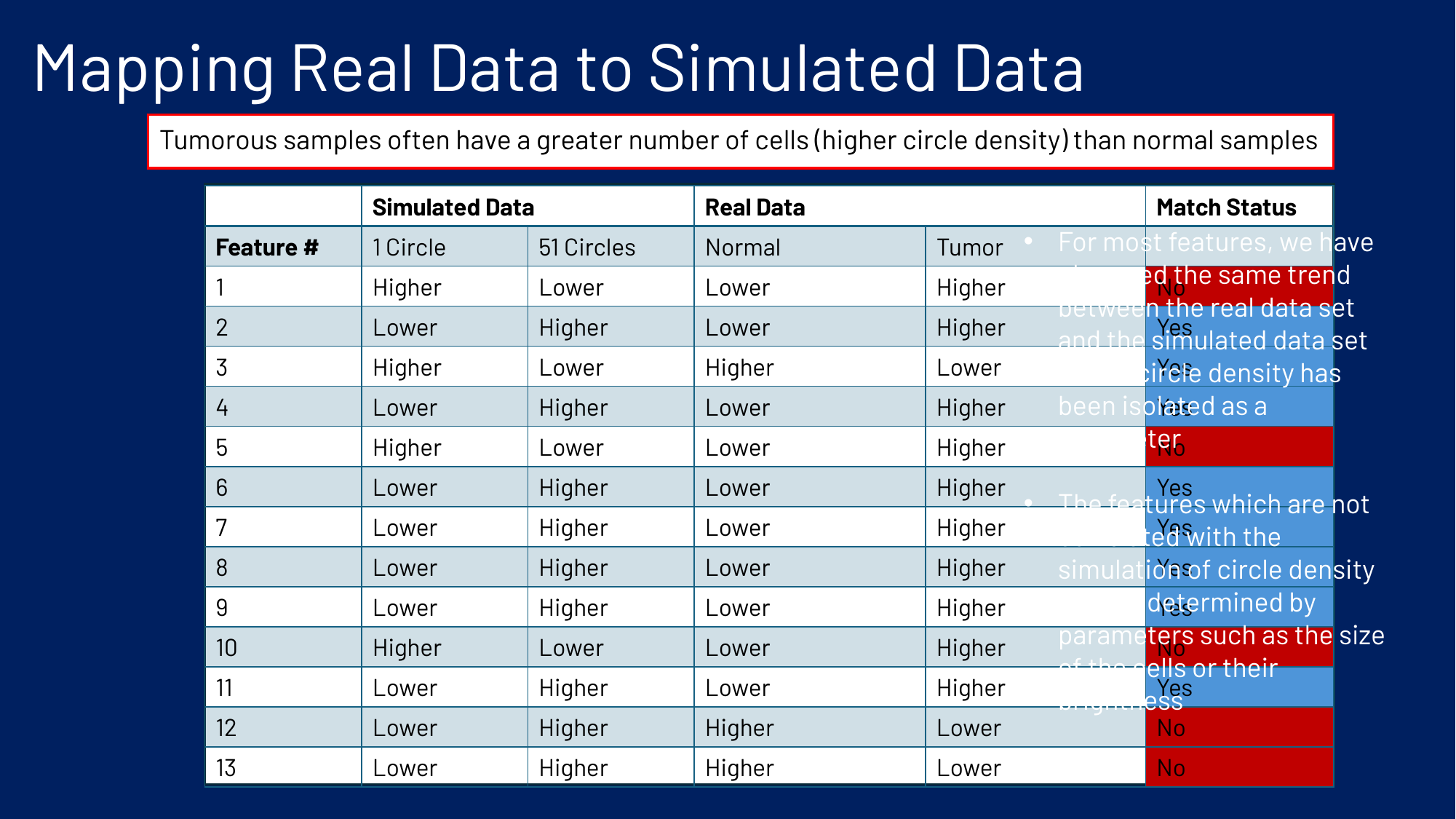

# Mapping Real Data to Simulated Data

Tumorous samples often have a greater number of cells (higher circle density) than normal samples

|  | Simulated Data |  | Real Data |  | Match Status |
| --- | --- | --- | --- | --- | --- |
| Feature # | 1 Circle | 51 Circles | Normal | Tumor |  |
| 1 | Higher | Lower | Lower | Higher | No |
| 2 | Lower | Higher | Lower | Higher | Yes |
| 3 | Higher | Lower | Higher | Lower | Yes |
| 4 | Lower | Higher | Lower | Higher | Yes |
| 5 | Higher | Lower | Lower | Higher | No |
| 6 | Lower | Higher | Lower | Higher | Yes |
| 7 | Lower | Higher | Lower | Higher | Yes |
| 8 | Lower | Higher | Lower | Higher | Yes |
| 9 | Lower | Higher | Lower | Higher | Yes |
| 10 | Higher | Lower | Lower | Higher | No |
| 11 | Lower | Higher | Lower | Higher | Yes |
| 12 | Lower | Higher | Higher | Lower | No |
| 13 | Lower | Higher | Higher | Lower | No |
For most features, we have observed the same trend between the real data set and the simulated data set where circle density has been isolated as a parameter

The features which are not correlated with the simulation of circle density may be determined by parameters such as the size of the cells or their brightness